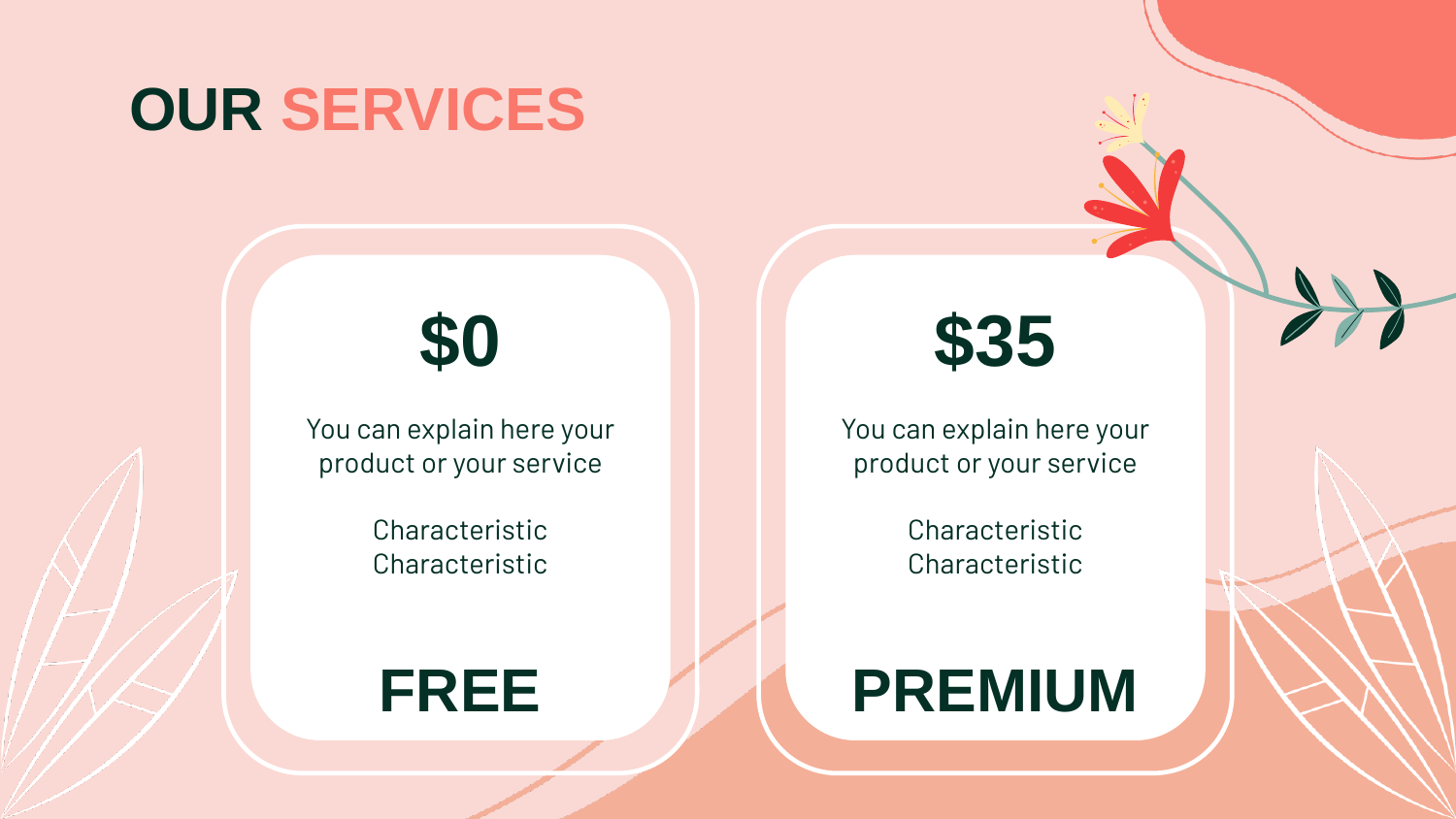

# OUR SERVICES

$0
$35
You can explain here your product or your service

Characteristic
Characteristic
You can explain here your product or your service

Characteristic
Characteristic
FREE
PREMIUM